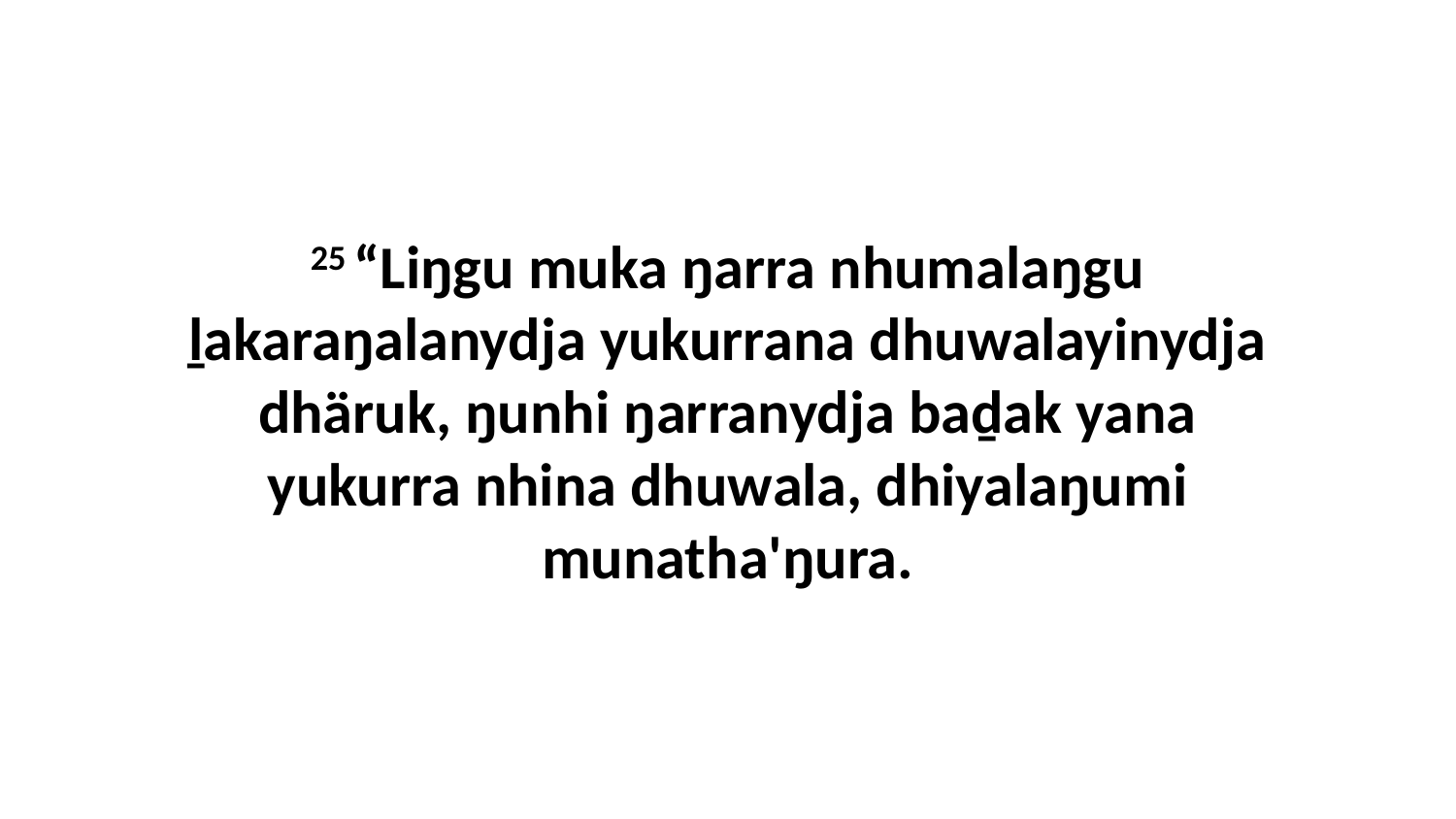

25 “Liŋgu muka ŋarra nhumalaŋgu ḻakaraŋalanydja yukurrana dhuwalayinydja dhäruk, ŋunhi ŋarranydja baḏak yana yukurra nhina dhuwala, dhiyalaŋumi munatha'ŋura.